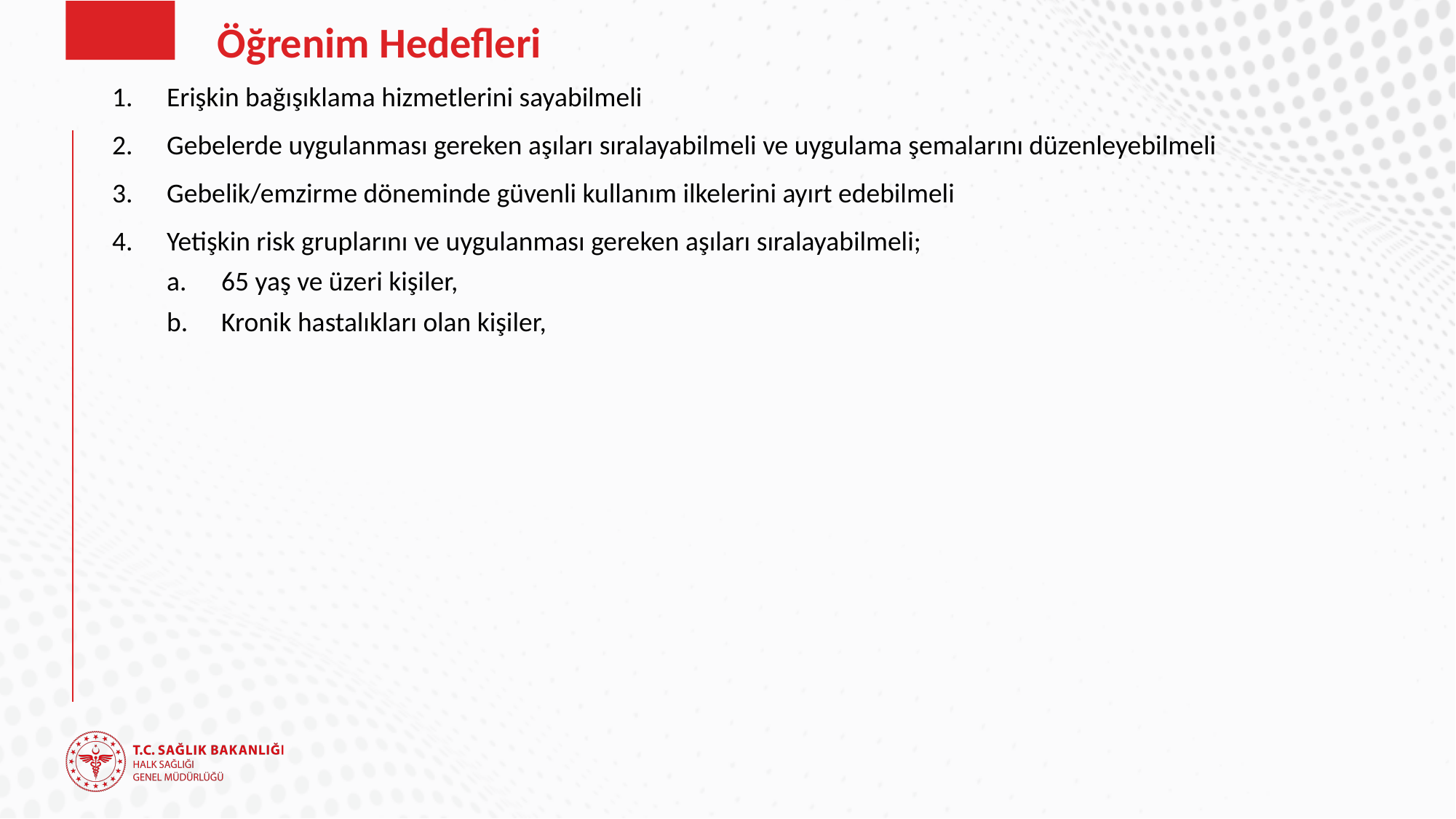

# Öğrenim Hedefleri
Erişkin bağışıklama hizmetlerini sayabilmeli
Gebelerde uygulanması gereken aşıları sıralayabilmeli ve uygulama şemalarını düzenleyebilmeli
Gebelik/emzirme döneminde güvenli kullanım ilkelerini ayırt edebilmeli
Yetişkin risk gruplarını ve uygulanması gereken aşıları sıralayabilmeli;
65 yaş ve üzeri kişiler,
Kronik hastalıkları olan kişiler,

2